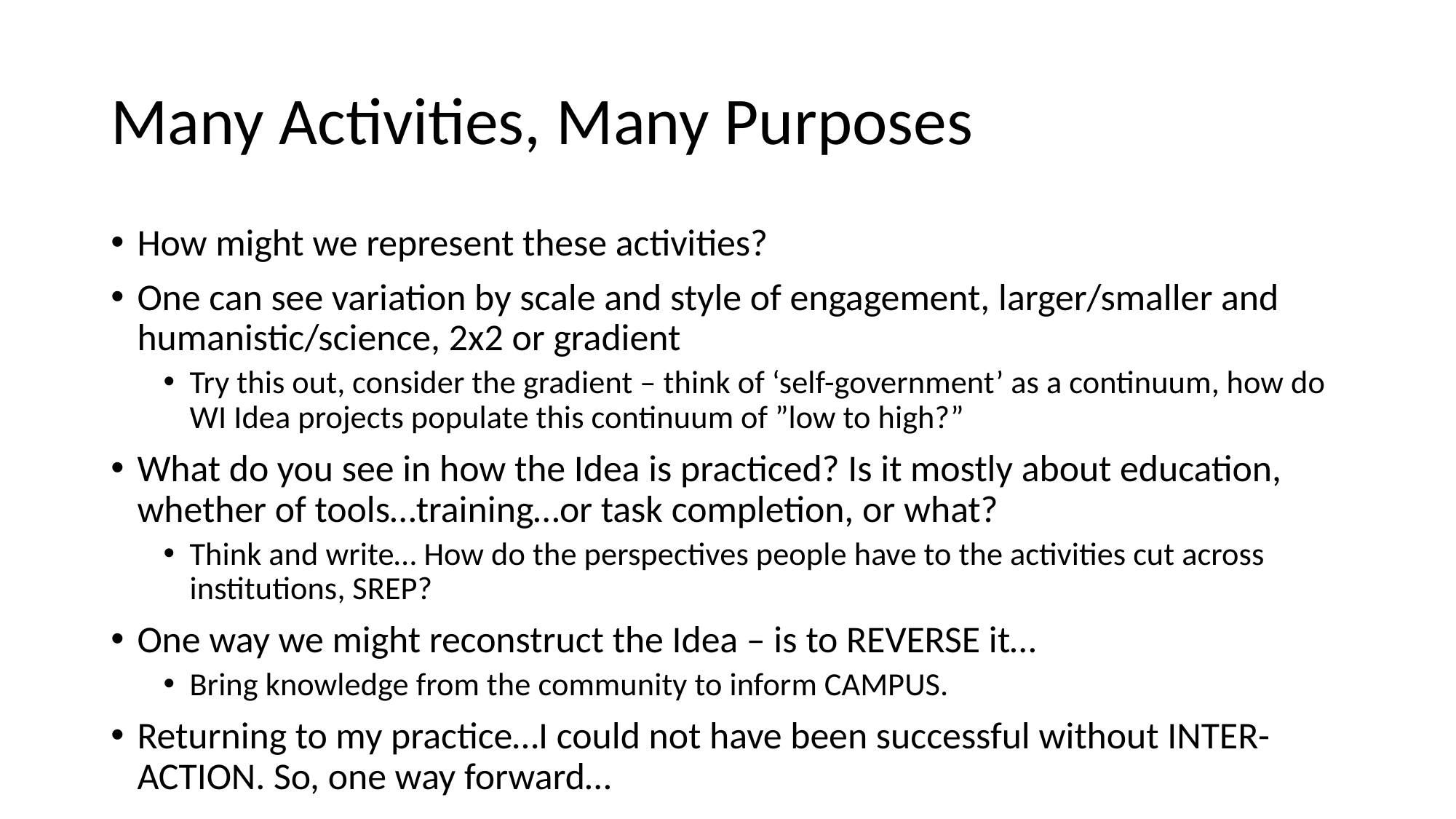

# Many Activities, Many Purposes
How might we represent these activities?
One can see variation by scale and style of engagement, larger/smaller and humanistic/science, 2x2 or gradient
Try this out, consider the gradient – think of ‘self-government’ as a continuum, how do WI Idea projects populate this continuum of ”low to high?”
What do you see in how the Idea is practiced? Is it mostly about education, whether of tools…training…or task completion, or what?
Think and write… How do the perspectives people have to the activities cut across institutions, SREP?
One way we might reconstruct the Idea – is to REVERSE it…
Bring knowledge from the community to inform CAMPUS.
Returning to my practice…I could not have been successful without INTER-ACTION. So, one way forward…